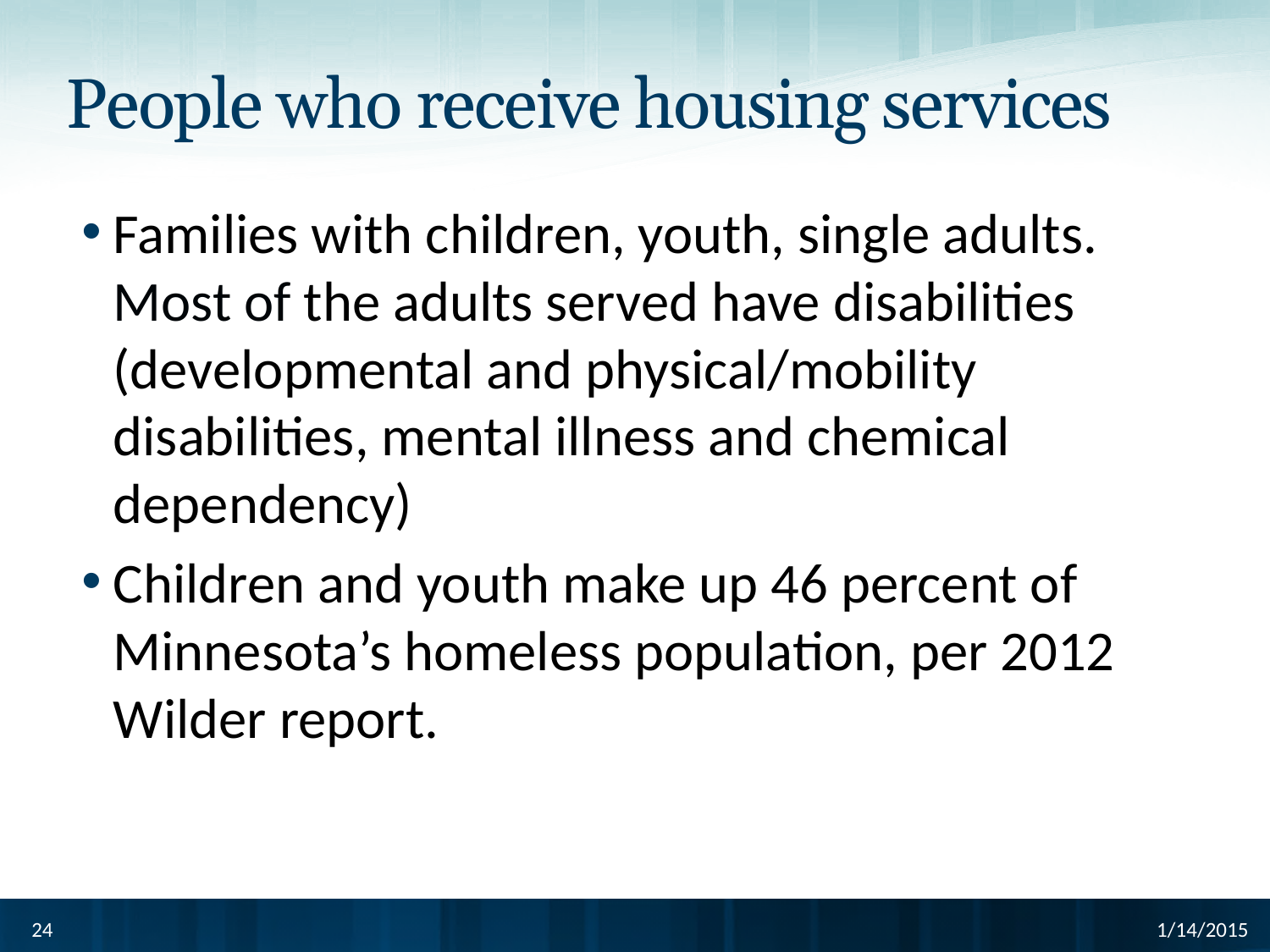

# People who receive housing services
Families with children, youth, single adults. Most of the adults served have disabilities (developmental and physical/mobility disabilities, mental illness and chemical dependency)
Children and youth make up 46 percent of Minnesota’s homeless population, per 2012 Wilder report.